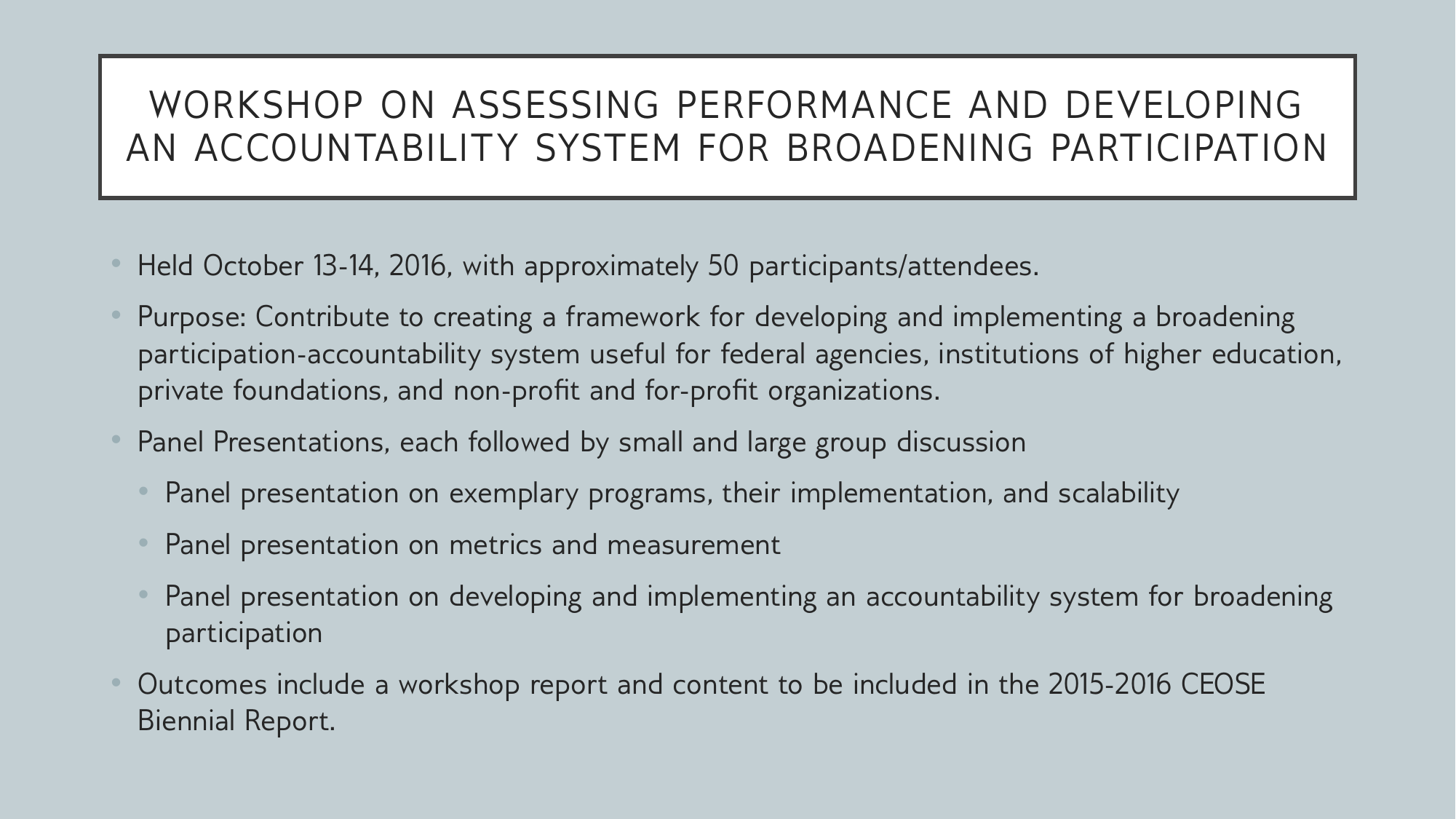

# Workshop on Assessing Performance and Developing an Accountability System for Broadening Participation
Held October 13-14, 2016, with approximately 50 participants/attendees.
Purpose: Contribute to creating a framework for developing and implementing a broadening participation-accountability system useful for federal agencies, institutions of higher education, private foundations, and non-profit and for-profit organizations.
Panel Presentations, each followed by small and large group discussion
Panel presentation on exemplary programs, their implementation, and scalability
Panel presentation on metrics and measurement
Panel presentation on developing and implementing an accountability system for broadening participation
Outcomes include a workshop report and content to be included in the 2015-2016 CEOSE Biennial Report.